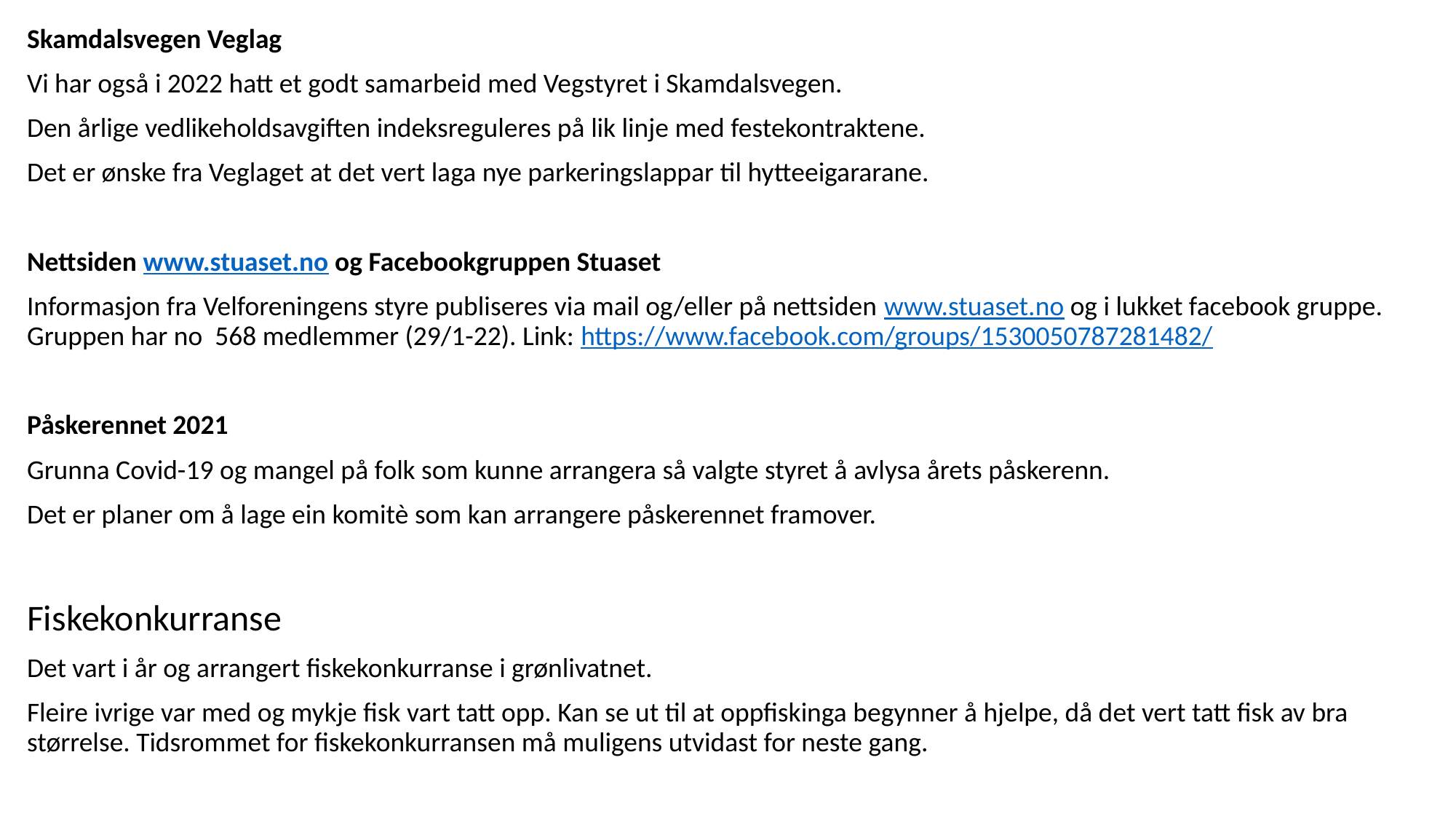

Skamdalsvegen Veglag
Vi har også i 2022 hatt et godt samarbeid med Vegstyret i Skamdalsvegen.
Den årlige vedlikeholdsavgiften indeksreguleres på lik linje med festekontraktene.
Det er ønske fra Veglaget at det vert laga nye parkeringslappar til hytteeigararane.

Nettsiden www.stuaset.no og Facebookgruppen Stuaset
Informasjon fra Velforeningens styre publiseres via mail og/eller på nettsiden www.stuaset.no og i lukket facebook gruppe.  Gruppen har no  568 medlemmer (29/1-22). Link: https://www.facebook.com/groups/1530050787281482/

Påskerennet 2021
Grunna Covid-19 og mangel på folk som kunne arrangera så valgte styret å avlysa årets påskerenn.
Det er planer om å lage ein komitè som kan arrangere påskerennet framover.

Fiskekonkurranse
Det vart i år og arrangert fiskekonkurranse i grønlivatnet.
Fleire ivrige var med og mykje fisk vart tatt opp. Kan se ut til at oppfiskinga begynner å hjelpe, då det vert tatt fisk av bra størrelse. Tidsrommet for fiskekonkurransen må muligens utvidast for neste gang.